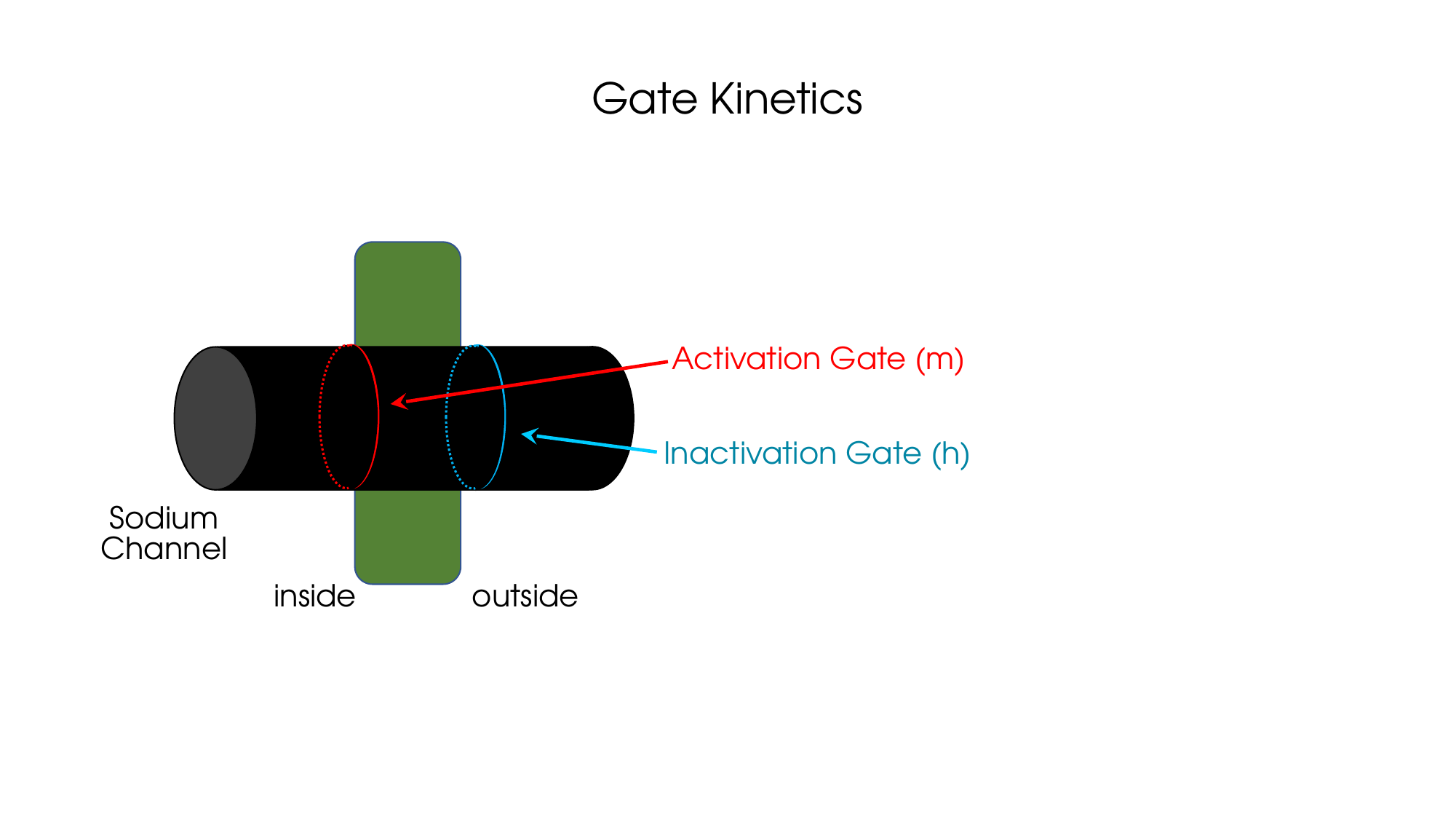

Gate Kinetics

Activation Gate (m)

Inactivation Gate (h)
Sodium
Channel
inside
outside